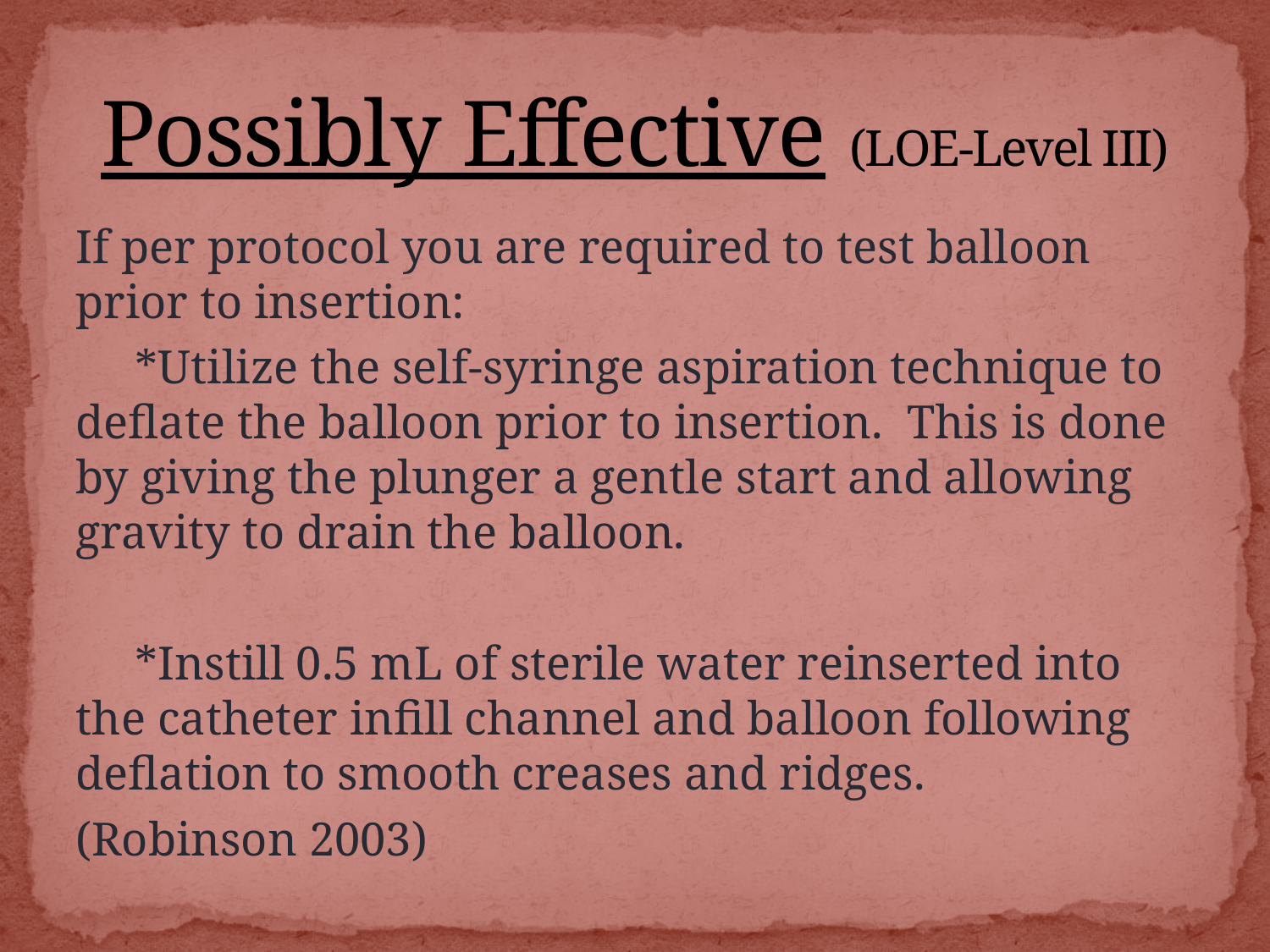

# Possibly Effective (LOE-Level III)
If per protocol you are required to test balloon prior to insertion:
     *Utilize the self-syringe aspiration technique to deflate the balloon prior to insertion.  This is done by giving the plunger a gentle start and allowing gravity to drain the balloon.

     *Instill 0.5 mL of sterile water reinserted into the catheter infill channel and balloon following deflation to smooth creases and ridges.
(Robinson 2003)